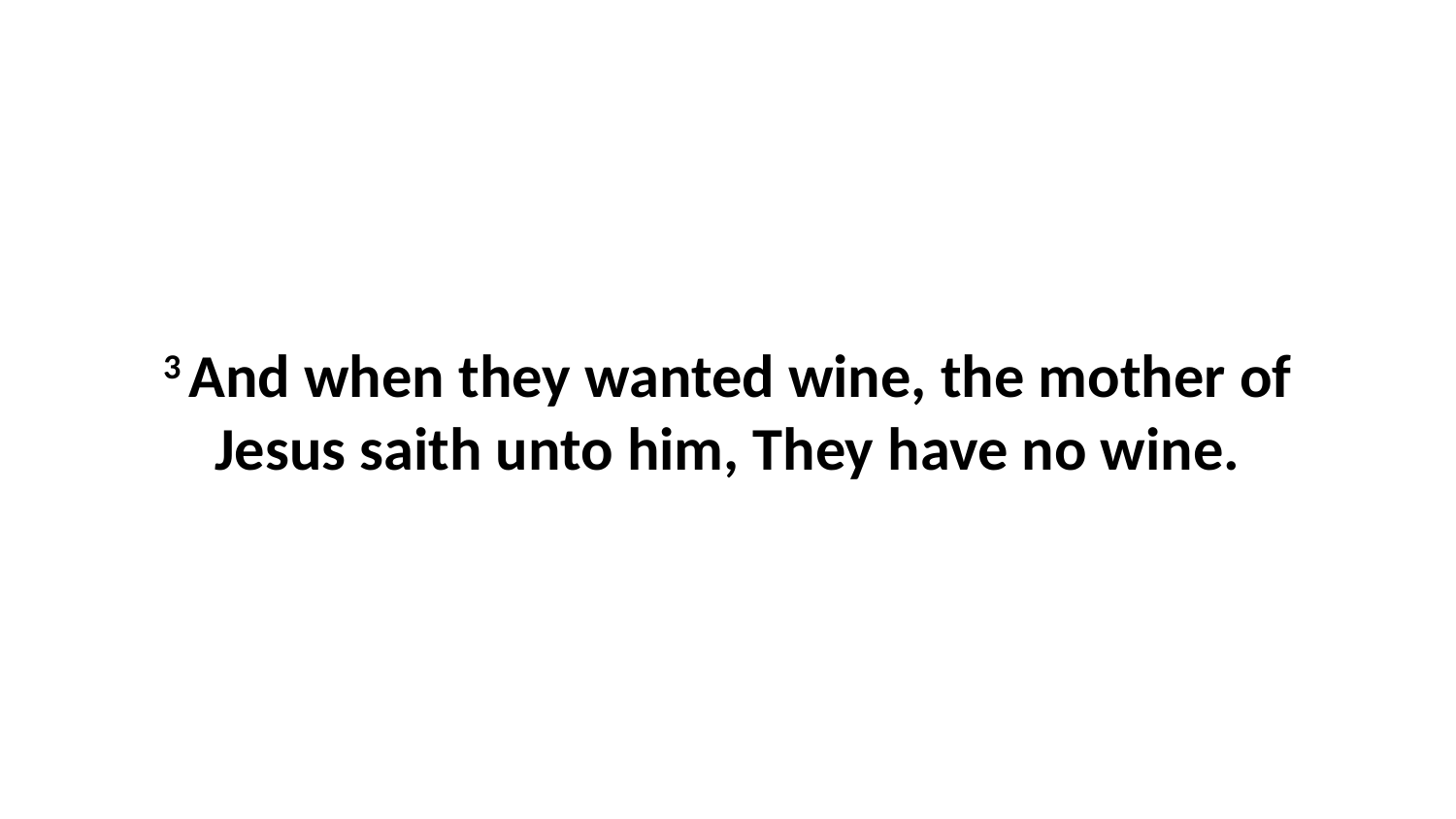

3 And when they wanted wine, the mother of Jesus saith unto him, They have no wine.